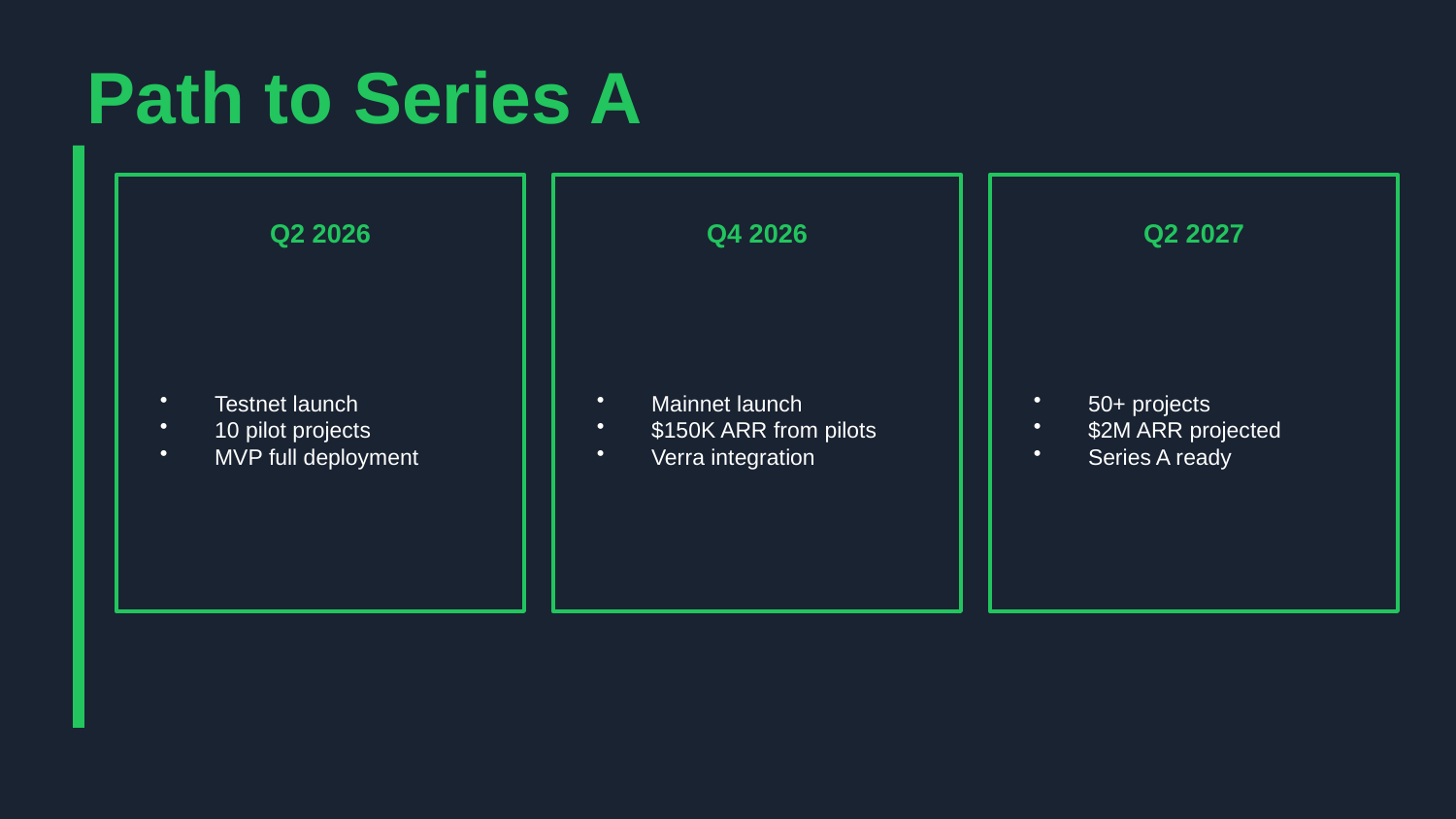

Path to Series A

Q2 2026
Q4 2026
Q2 2027
Testnet launch
10 pilot projects
MVP full deployment
Mainnet launch
$150K ARR from pilots
Verra integration
50+ projects
$2M ARR projected
Series A ready